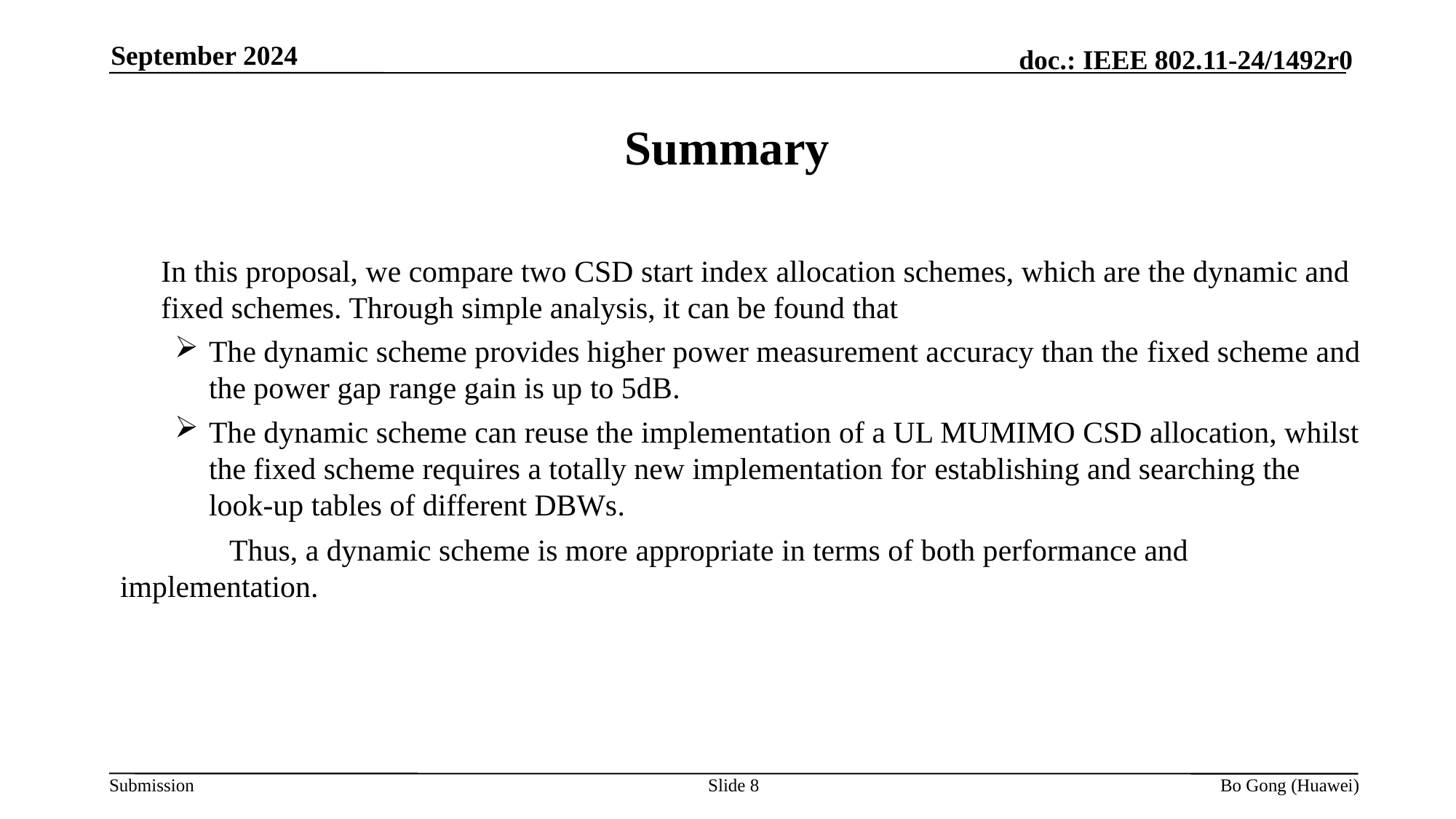

September 2024
# Summary
	In this proposal, we compare two CSD start index allocation schemes, which are the dynamic and fixed schemes. Through simple analysis, it can be found that
The dynamic scheme provides higher power measurement accuracy than the fixed scheme and the power gap range gain is up to 5dB.
The dynamic scheme can reuse the implementation of a UL MUMIMO CSD allocation, whilst the fixed scheme requires a totally new implementation for establishing and searching the look-up tables of different DBWs.
	Thus, a dynamic scheme is more appropriate in terms of both performance and implementation.
Slide 8
Bo Gong (Huawei)